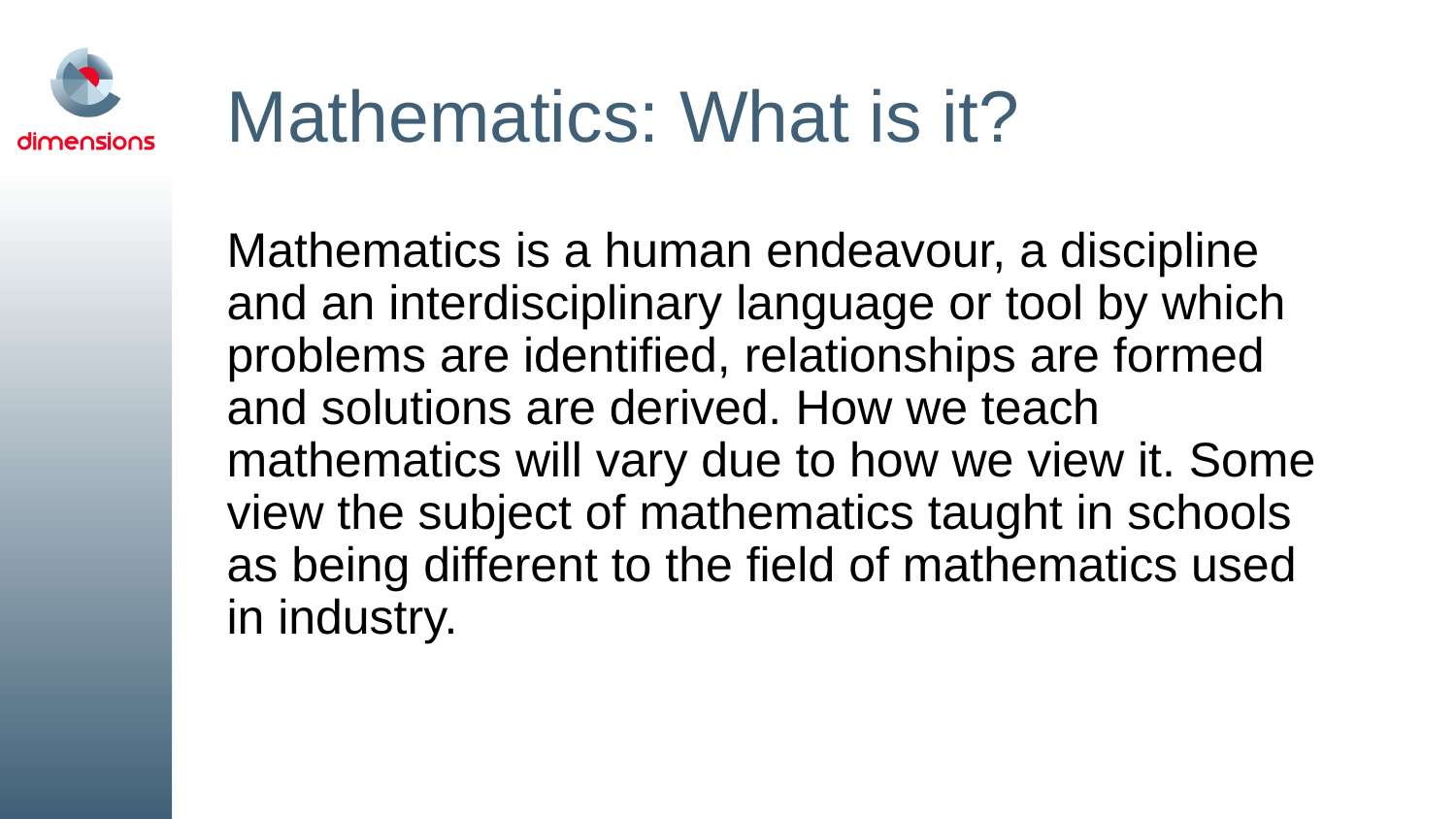

# Mathematics: What is it?
Mathematics is a human endeavour, a discipline and an interdisciplinary language or tool by which problems are identified, relationships are formed and solutions are derived. How we teach mathematics will vary due to how we view it. Some view the subject of mathematics taught in schools as being different to the field of mathematics used in industry.